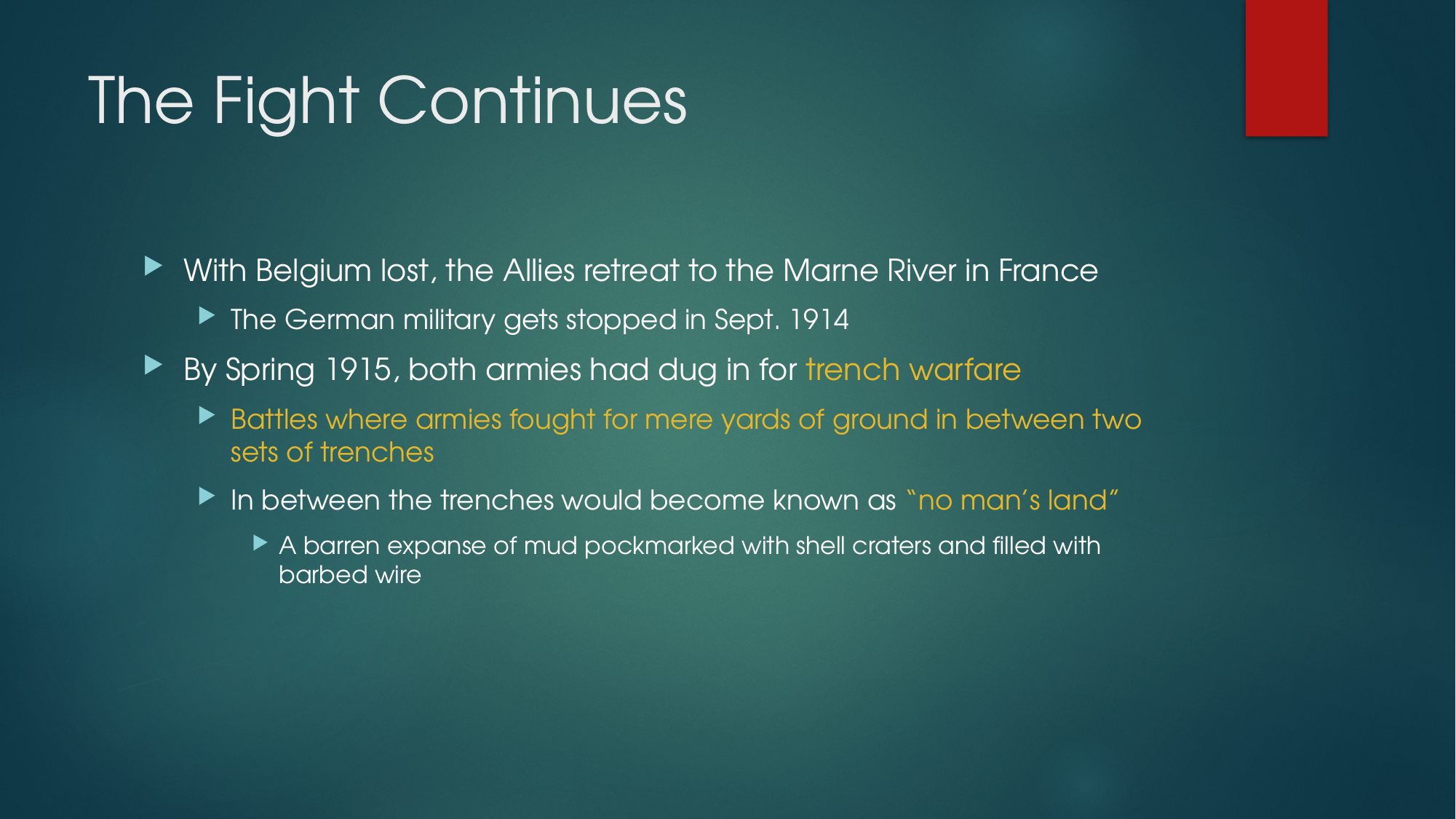

# The Fight Continues
With Belgium lost, the Allies retreat to the Marne River in France
The German military gets stopped in Sept. 1914
By Spring 1915, both armies had dug in for trench warfare
Battles where armies fought for mere yards of ground in between two sets of trenches
In between the trenches would become known as “no man’s land”
A barren expanse of mud pockmarked with shell craters and filled with barbed wire